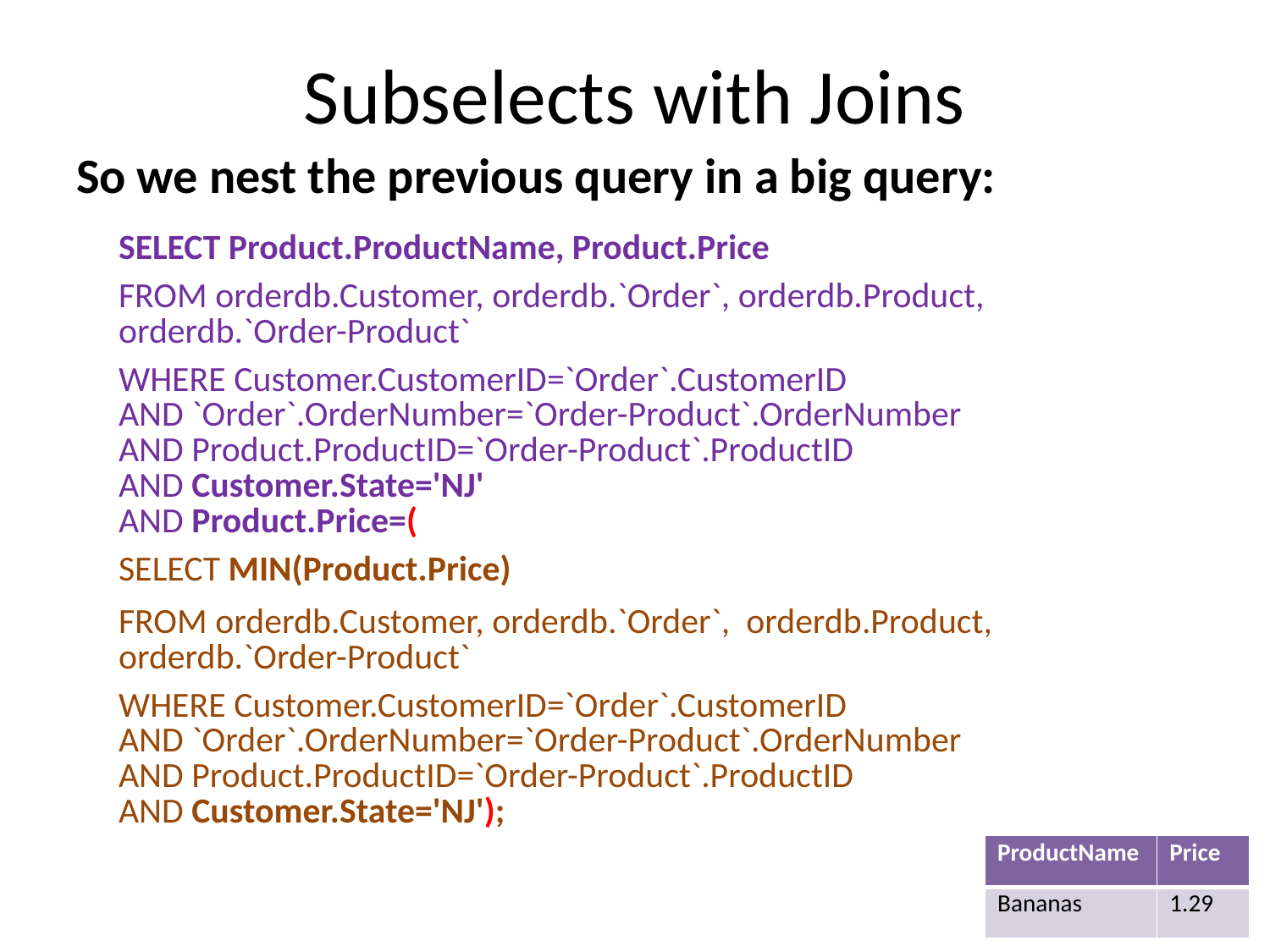

# Subselects with Joins
So we nest the previous query in a big query:

| SELECT Product.ProductName, Product.Price |
| --- |
| FROM orderdb.Customer, orderdb.`Order`, orderdb.Product, orderdb.`Order-Product` |
| WHERE Customer.CustomerID=`Order`.CustomerID AND `Order`.OrderNumber=`Order-Product`.OrderNumber AND Product.ProductID=`Order-Product`.ProductID AND Customer.State='NJ' AND Product.Price=( |
| SELECT MIN(Product.Price) |
| FROM orderdb.Customer, orderdb.`Order`, orderdb.Product, orderdb.`Order-Product` |
| WHERE Customer.CustomerID=`Order`.CustomerID AND `Order`.OrderNumber=`Order-Product`.OrderNumber AND Product.ProductID=`Order-Product`.ProductID AND Customer.State='NJ'); |
| ProductName | Price |
| --- | --- |
| Bananas | 1.29 |